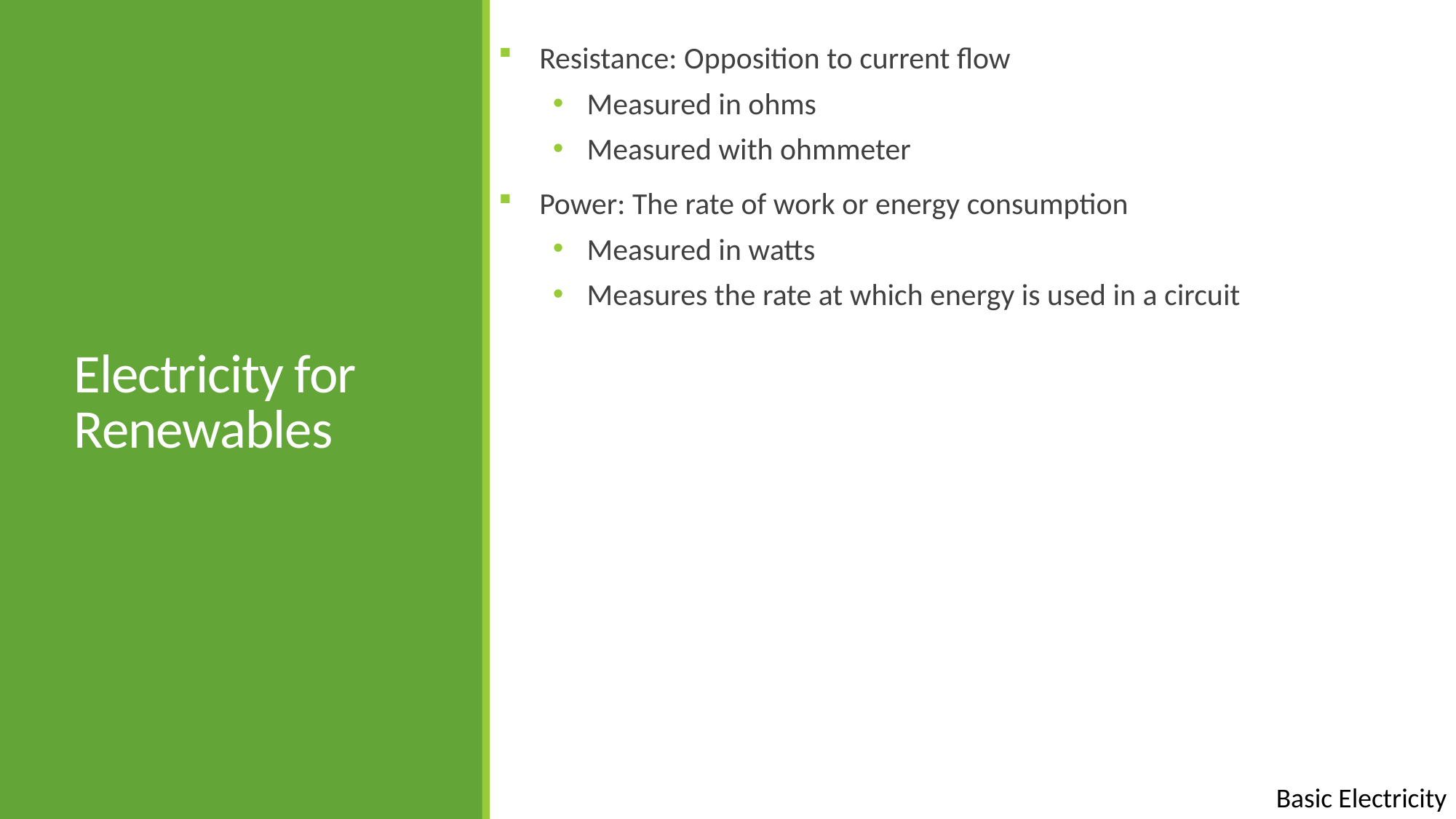

Resistance: Opposition to current flow
Measured in ohms
Measured with ohmmeter
Power: The rate of work or energy consumption
Measured in watts
Measures the rate at which energy is used in a circuit
# Electricity for Renewables